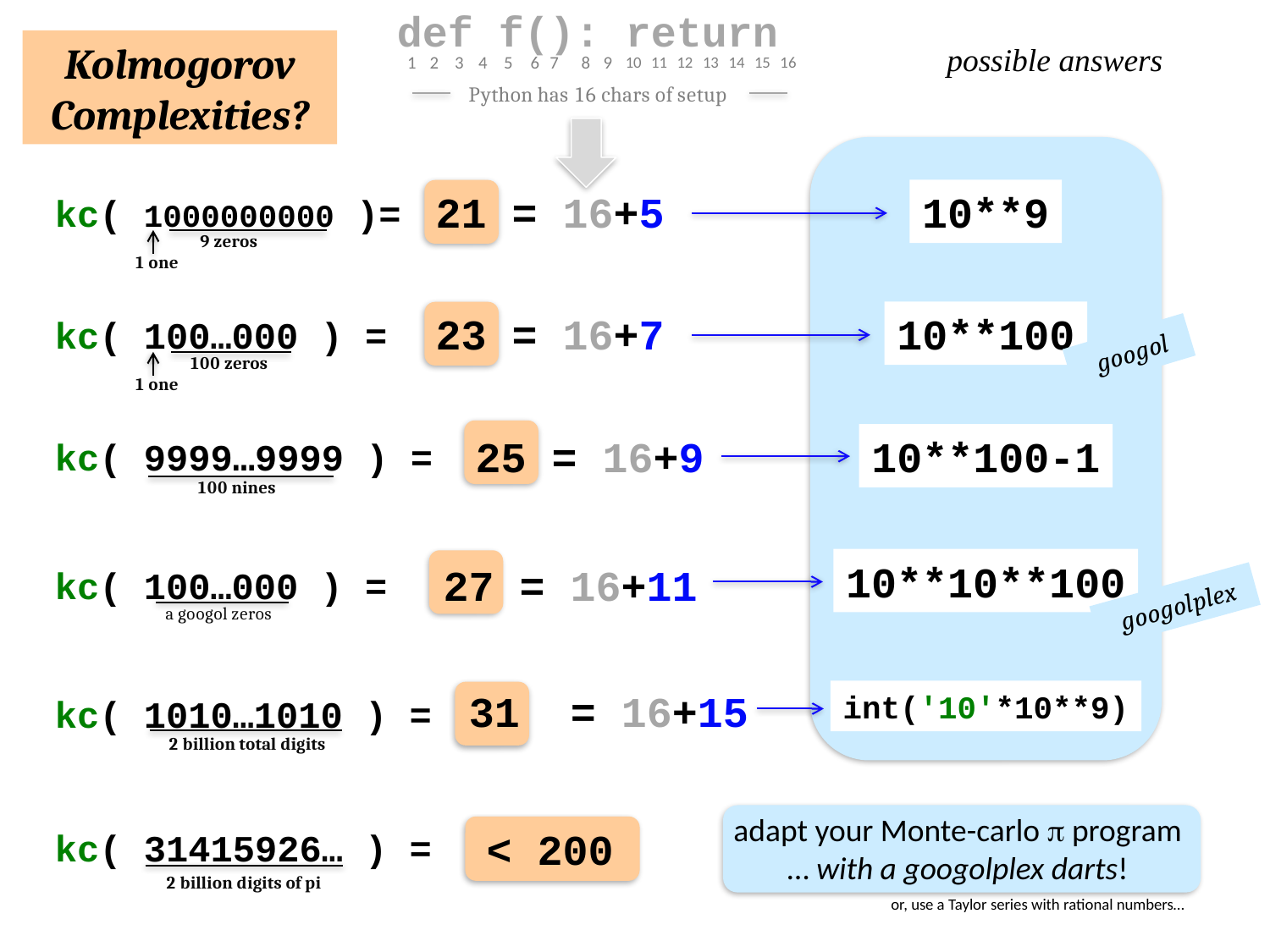

def f(): return
Kolmogorov Complexities?
possible answers
1
2
3
4
5
6
7
8
9
10
11
12
13
14
15
16
Python has 16 chars of setup

21 = 16+5
10**9

kc( 1000000000 )=
9 zeros
1 one
23 = 16+7
10**100

kc( 100…000 ) =
 googol
100 zeros
1 one

25 = 16+9
10**100-1
kc( 9999…9999 ) =
100 nines
10**10**100

27 = 16+11
kc( 100…000 ) =
 googolplex
a googol zeros
31  = 16+15
int('10'*10**9)

kc( 1010…1010 ) =
2 billion total digits
adapt your Monte-carlo π program … with a googolplex darts!

< 200
kc( 31415926… ) =
2 billion digits of pi
or, use a Taylor series with rational numbers…